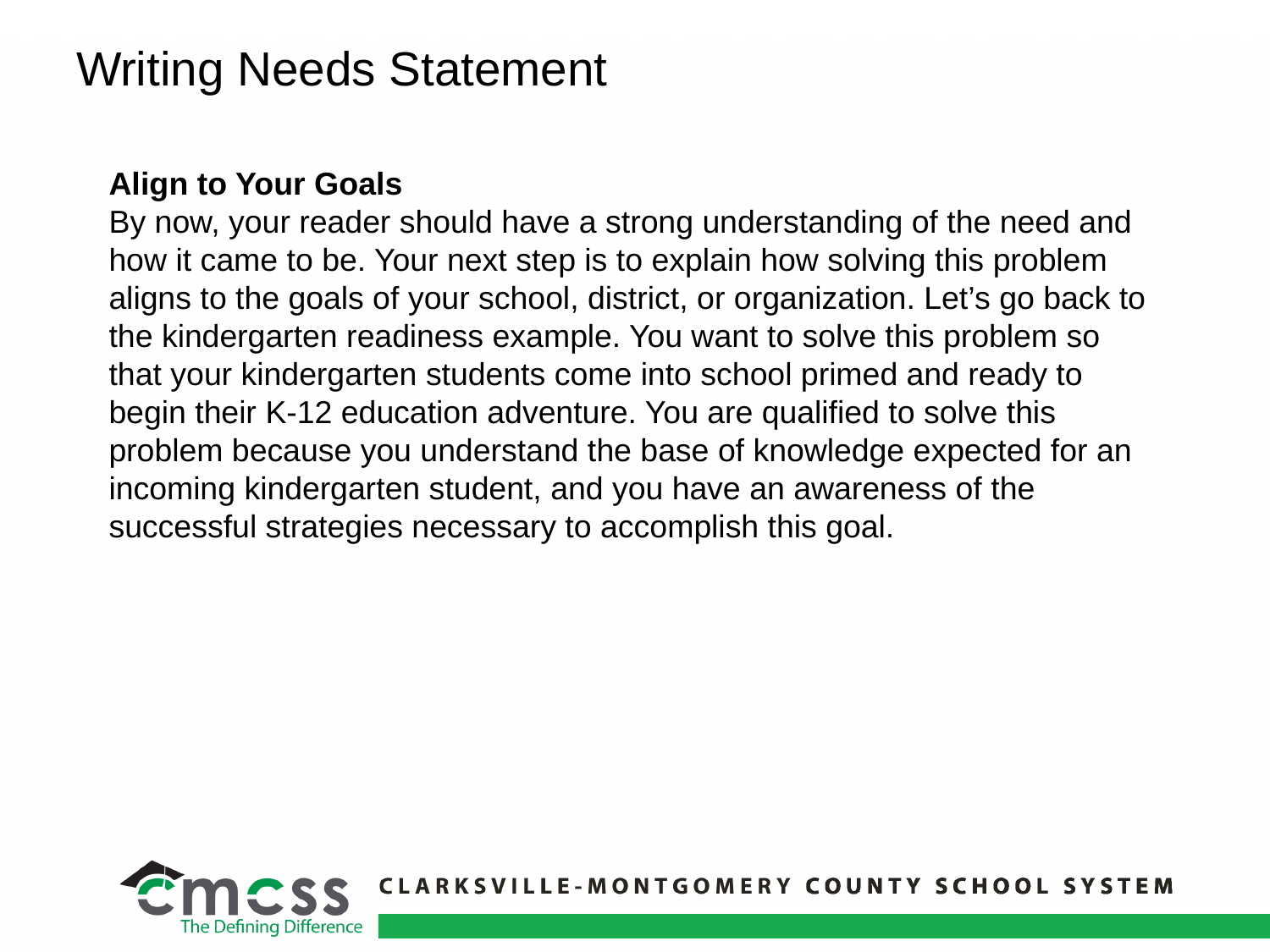

# Writing Needs Statement
Align to Your Goals
By now, your reader should have a strong understanding of the need and how it came to be. Your next step is to explain how solving this problem aligns to the goals of your school, district, or organization. Let’s go back to the kindergarten readiness example. You want to solve this problem so that your kindergarten students come into school primed and ready to begin their K-12 education adventure. You are qualified to solve this problem because you understand the base of knowledge expected for an incoming kindergarten student, and you have an awareness of the successful strategies necessary to accomplish this goal.